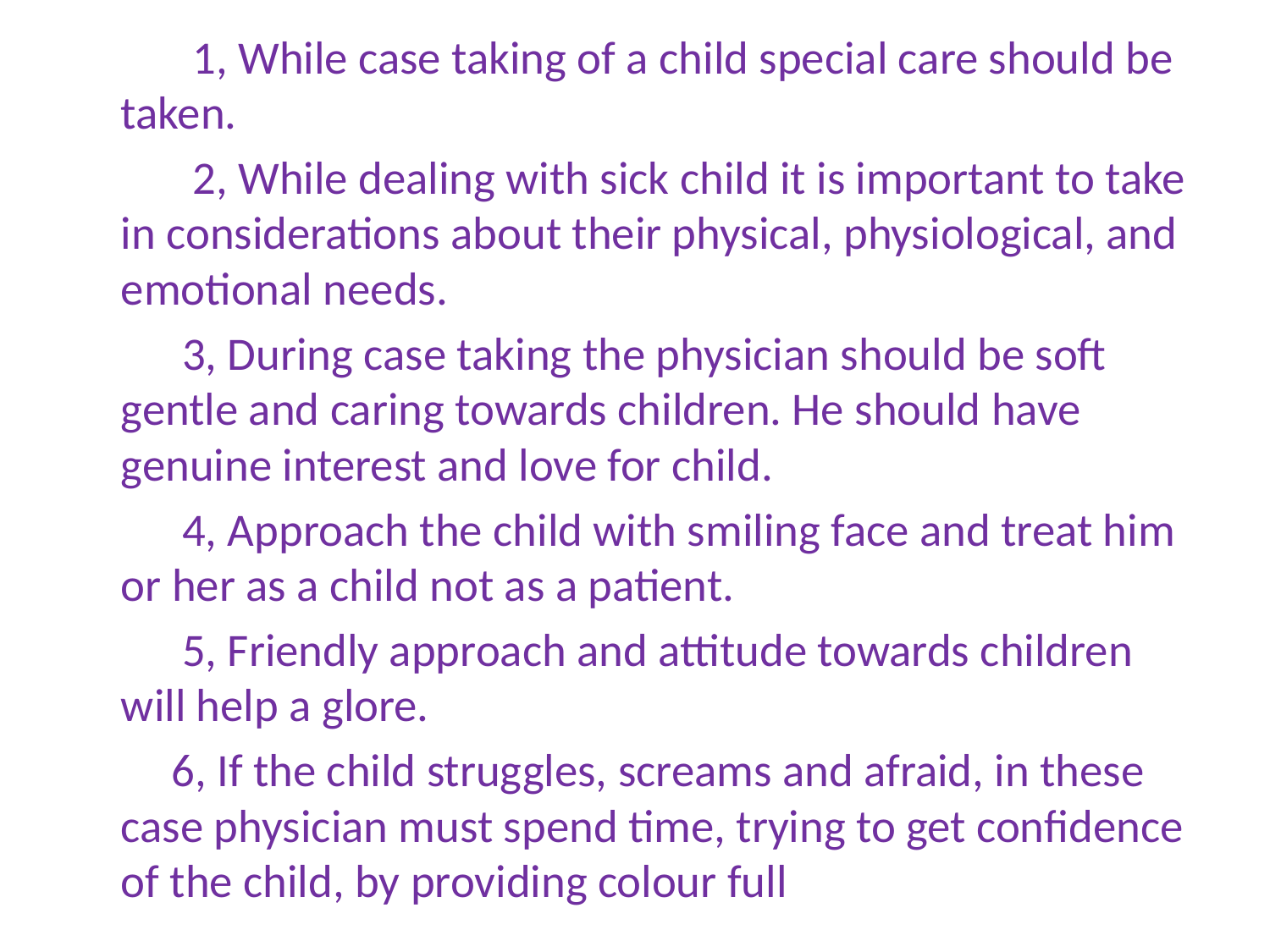

1, While case taking of a child special care should be taken.
           2, While dealing with sick child it is important to take in considerations about their physical, physiological, and emotional needs.
          3, During case taking the physician should be soft gentle and caring towards children. He should have genuine interest and love for child.
          4, Approach the child with smiling face and treat him or her as a child not as a patient.
          5, Friendly approach and attitude towards children will help a glore.
         6, If the child struggles, screams and afraid, in these case physician must spend time, trying to get confidence of the child, by providing colour full